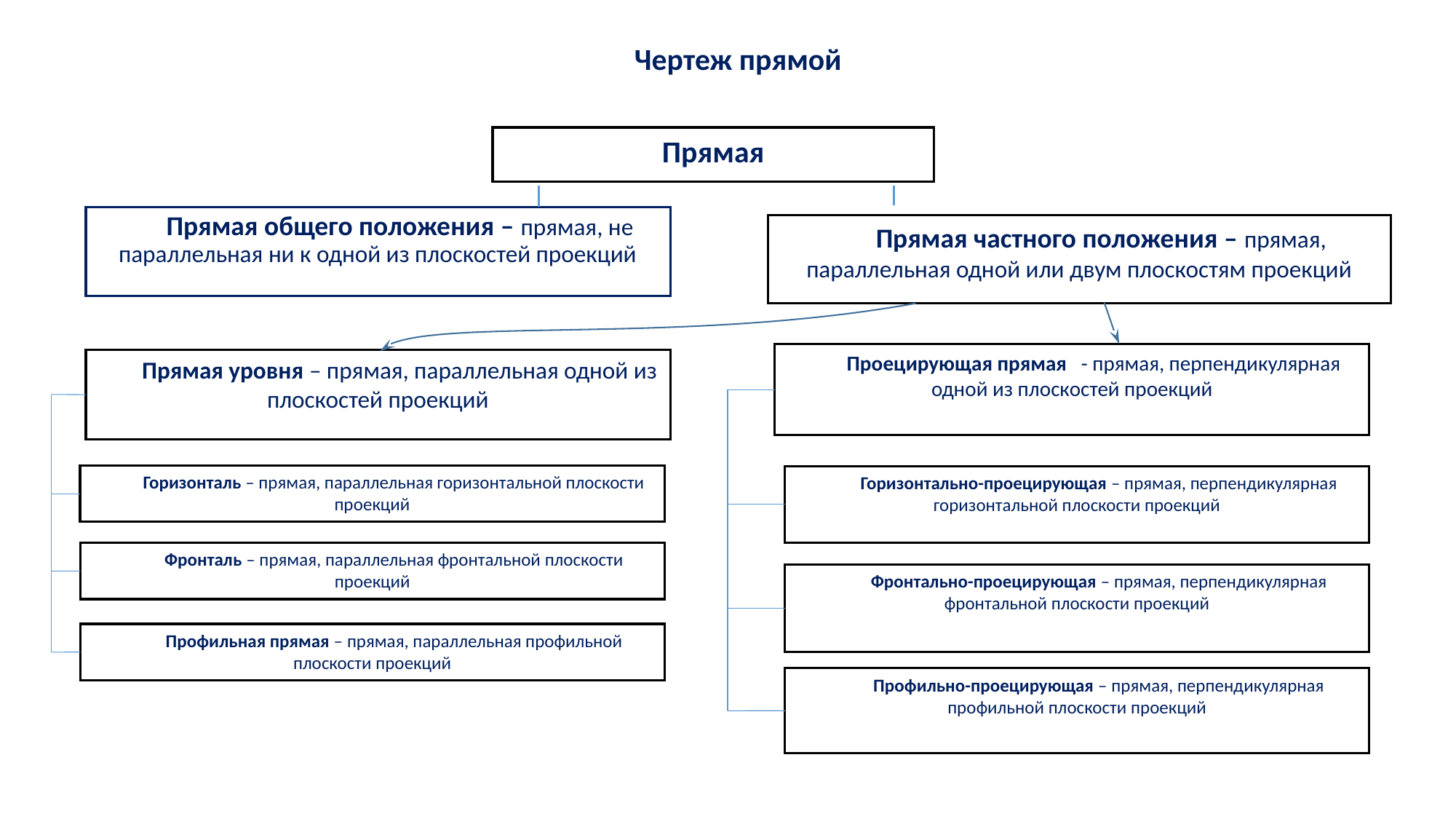

Чертеж прямой
Прямая
Прямая общего положения – прямая, не параллельная ни к одной из плоскостей проекций
Прямая частного положения – прямая, параллельная одной или двум плоскостям проекций

Проецирующая прямая   - прямая, перпендикулярная одной из плоскостей проекций
Прямая уровня – прямая, параллельная одной из плоскостей проекций
Горизонталь – прямая, параллельная горизонтальной плоскости проекций
Горизонтально-проецирующая – прямая, перпендикулярная горизонтальной плоскости проекций
Фронталь – прямая, параллельная фронтальной плоскости проекций
Фронтально-проецирующая – прямая, перпендикулярная фронтальной плоскости проекций
Профильная прямая – прямая, параллельная профильной плоскости проекций
Профильно-проецирующая – прямая, перпендикулярная профильной плоскости проекций